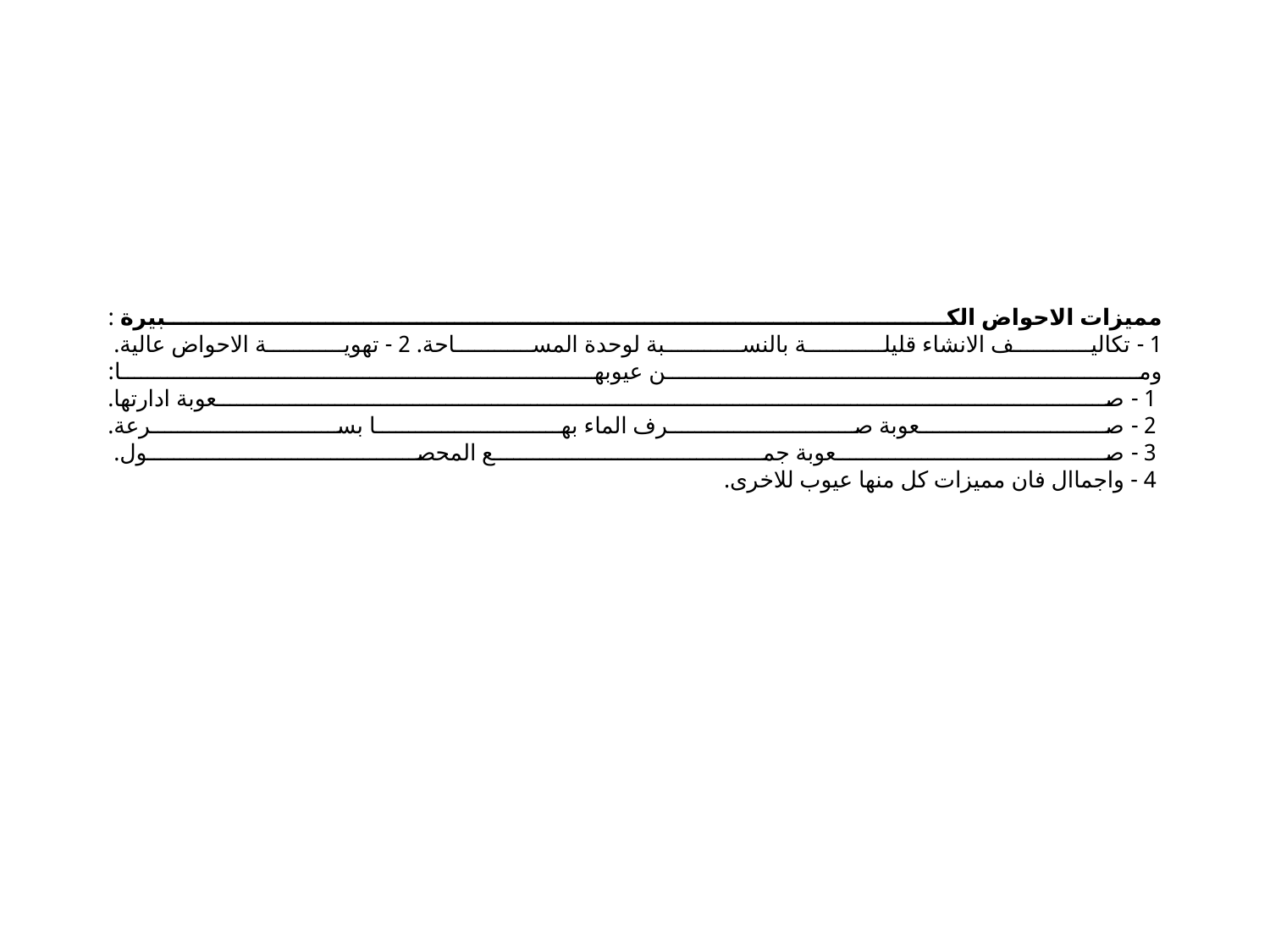

# مميزات الاحواض الكبيرة : 1 - تكاليف الانشاء قليلة بالنسبة لوحدة المساحة. 2 - تهوية الاحواض عالية. ومن عيوبها: 1 - صعوبة ادارتها. 2 - صعوبة صرف الماء بها بسرعة. 3 - صعوبة جمع المحصول. 4 - واجماال فان مميزات كل منها عيوب للاخرى.